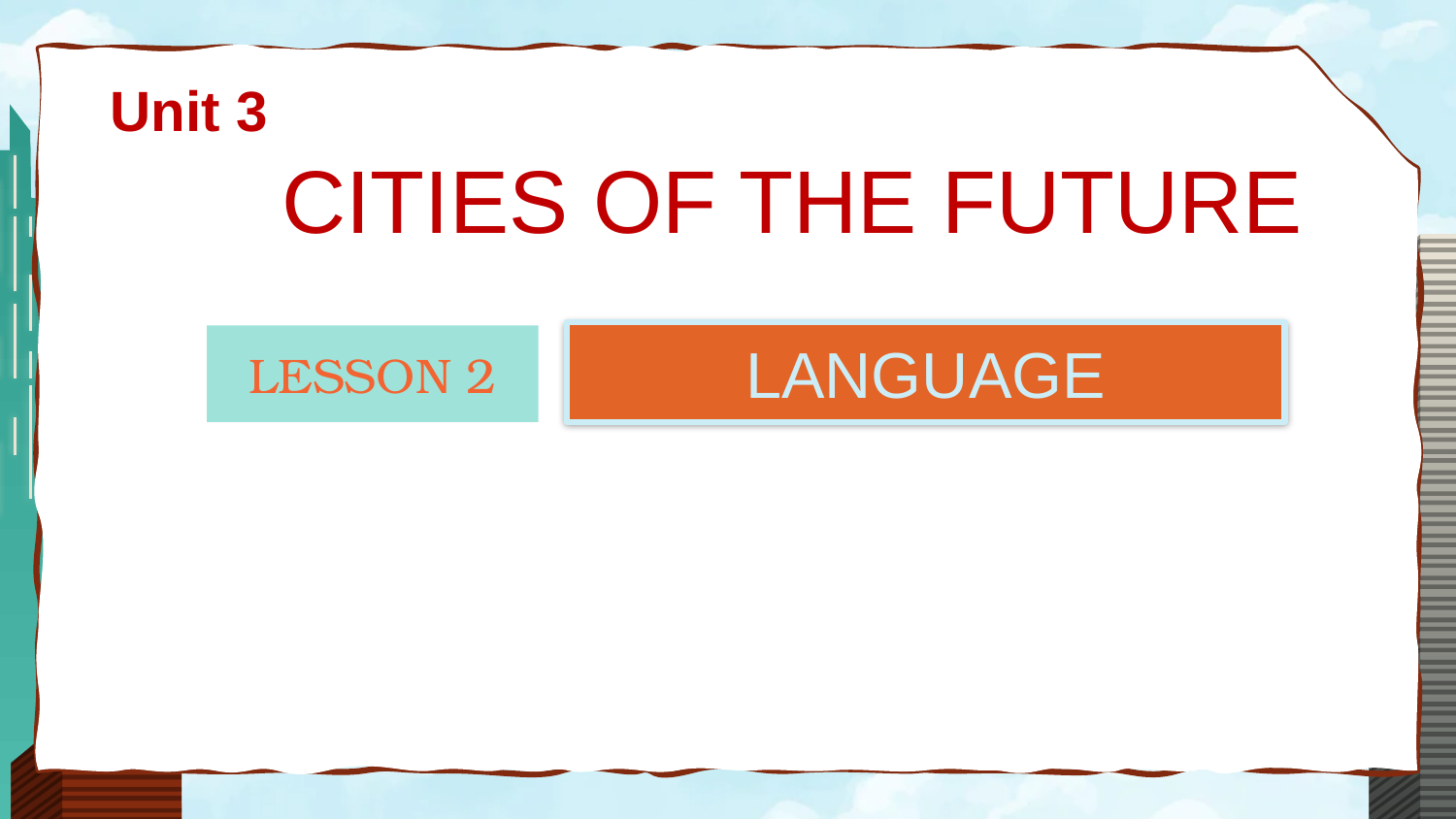

Unit 3

CITIES OF THE FUTURE
LANGUAGE
LESSON 2